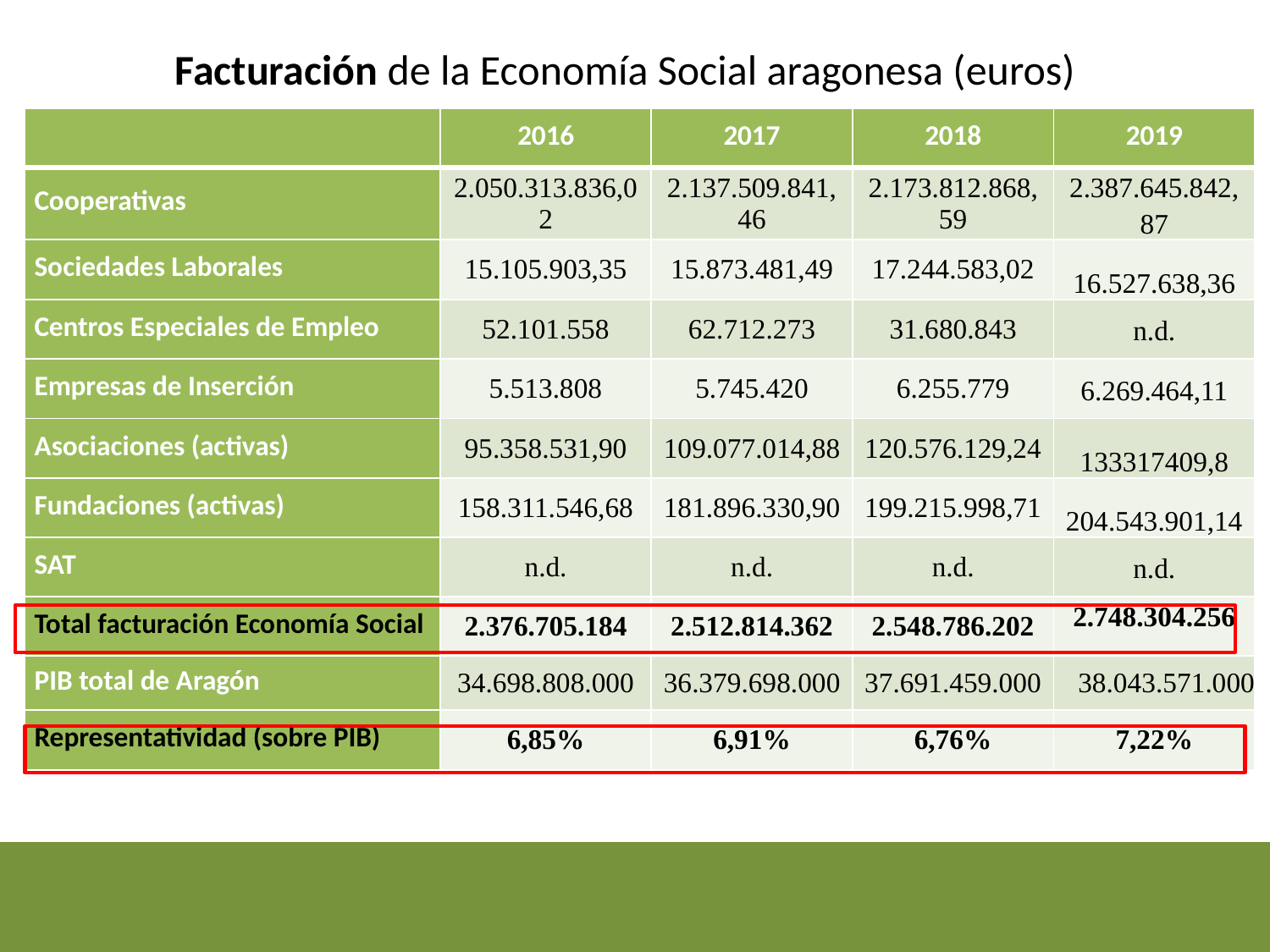

Facturación de la Economía Social aragonesa (euros)
|  | 2016 | 2017 | 2018 | 2019 |
| --- | --- | --- | --- | --- |
| Cooperativas | 2.050.313.836,02 | 2.137.509.841,46 | 2.173.812.868,59 | 2.387.645.842,87 |
| Sociedades Laborales | 15.105.903,35 | 15.873.481,49 | 17.244.583,02 | 16.527.638,36 |
| Centros Especiales de Empleo | 52.101.558 | 62.712.273 | 31.680.843 | n.d. |
| Empresas de Inserción | 5.513.808 | 5.745.420 | 6.255.779 | 6.269.464,11 |
| Asociaciones (activas) | 95.358.531,90 | 109.077.014,88 | 120.576.129,24 | 133317409,8 |
| Fundaciones (activas) | 158.311.546,68 | 181.896.330,90 | 199.215.998,71 | 204.543.901,14 |
| SAT | n.d. | n.d. | n.d. | n.d. |
| Total facturación Economía Social | 2.376.705.184 | 2.512.814.362 | 2.548.786.202 | 2.748.304.256 |
| PIB total de Aragón | 34.698.808.000 | 36.379.698.000 | 37.691.459.000 | 38.043.571.000 |
| Representatividad (sobre PIB) | 6,85% | 6,91% | 6,76% | 7,22% |